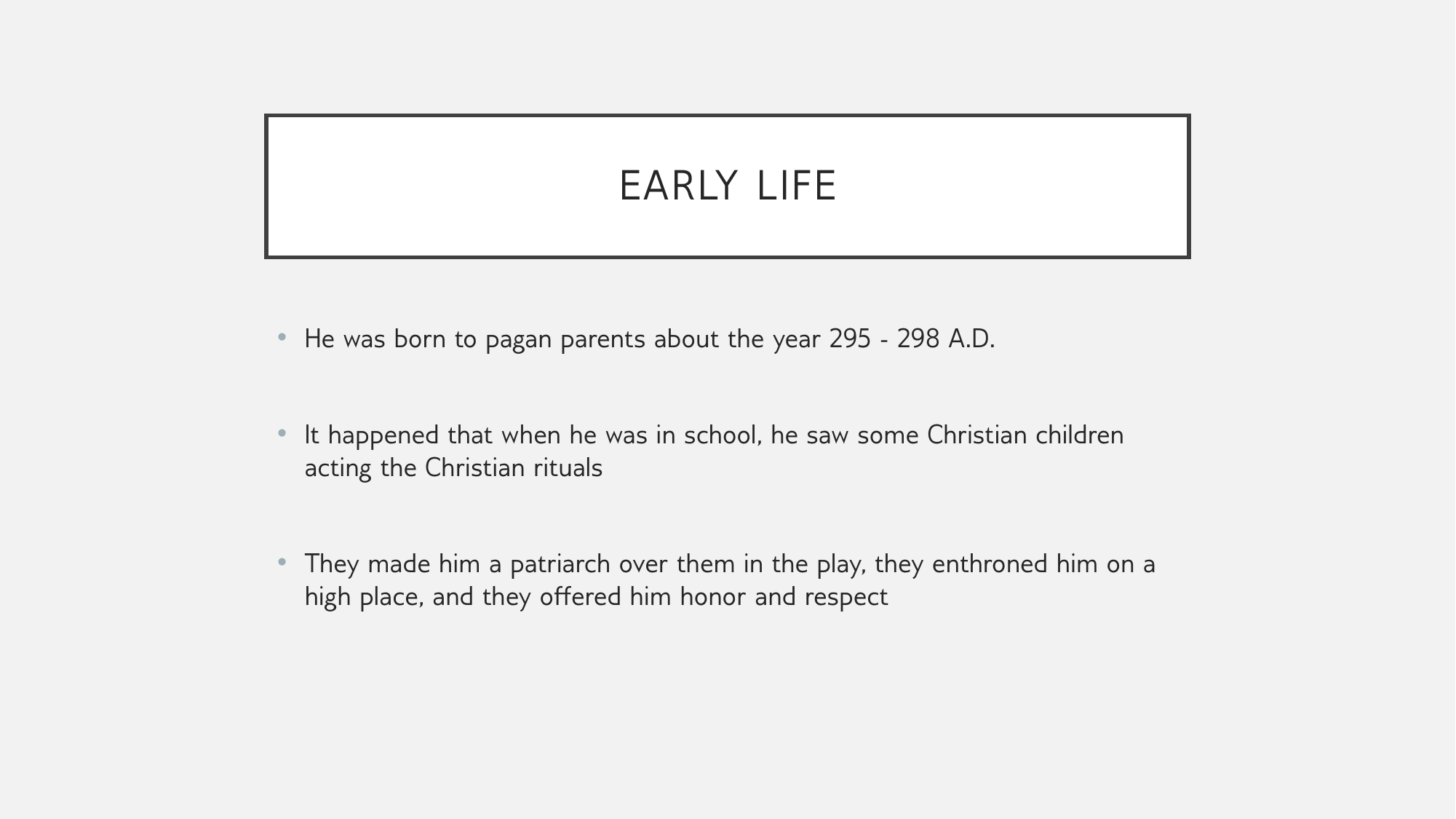

# Early Life
He was born to pagan parents about the year 295 - 298 A.D.

It happened that when he was in school, he saw some Christian children acting the Christian rituals

They made him a patriarch over them in the play, they enthroned him on a high place, and they offered him honor and respect